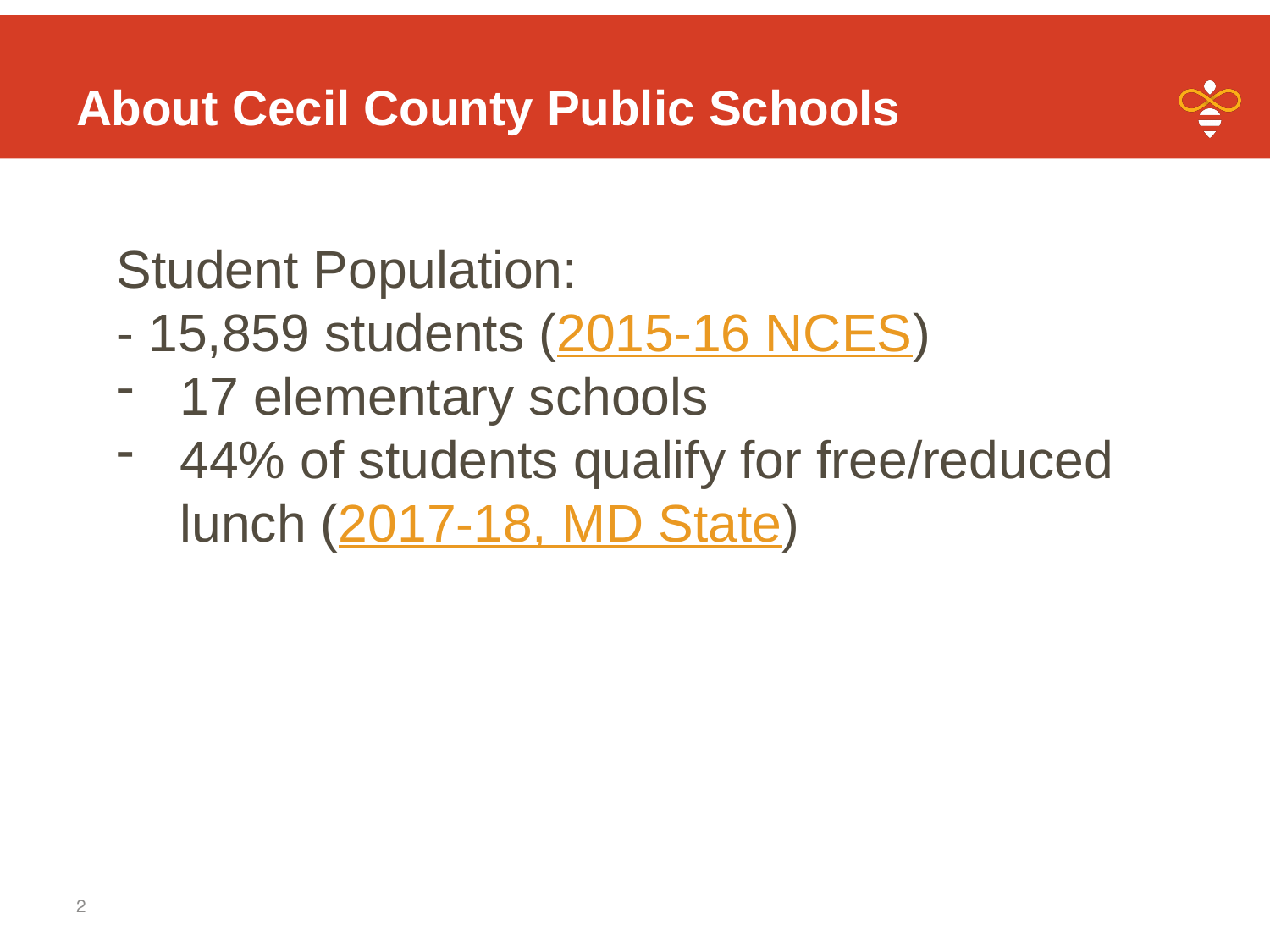

# About Cecil County Public Schools
Student Population:
- 15,859 students (2015-16 NCES)
17 elementary schools
44% of students qualify for free/reduced lunch (2017-18, MD State)

2